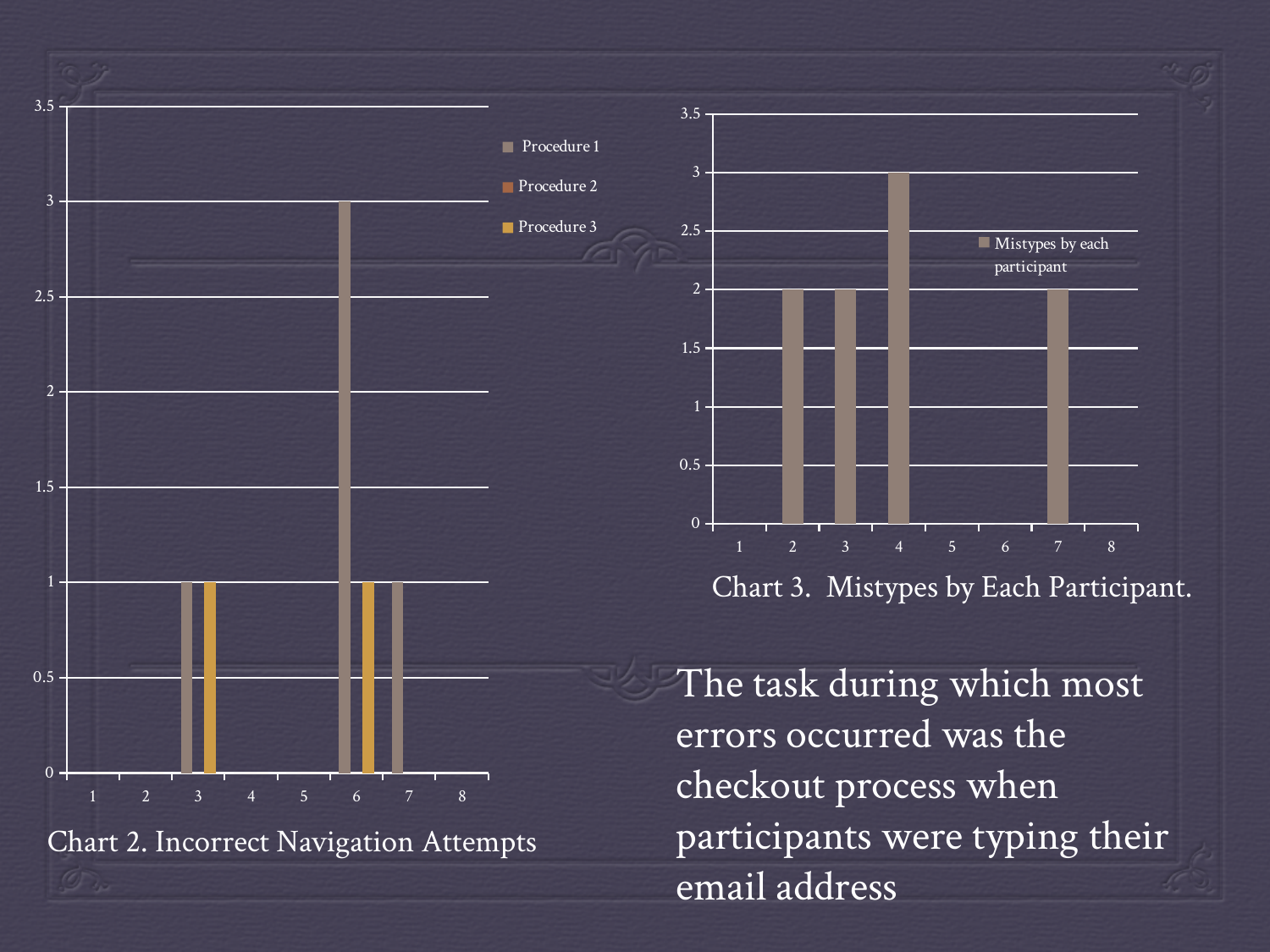

### Chart

| Category |  Procedure 1 | Procedure 2 | Procedure 3 |
|---|---|---|---|

### Chart

| Category | Mistypes by each participant |
|---|---|
Chart 3.  Mistypes by Each Participant.

The task during which most errors occurred was the checkout process when participants were typing their email address
Chart 2. Incorrect Navigation Attempts